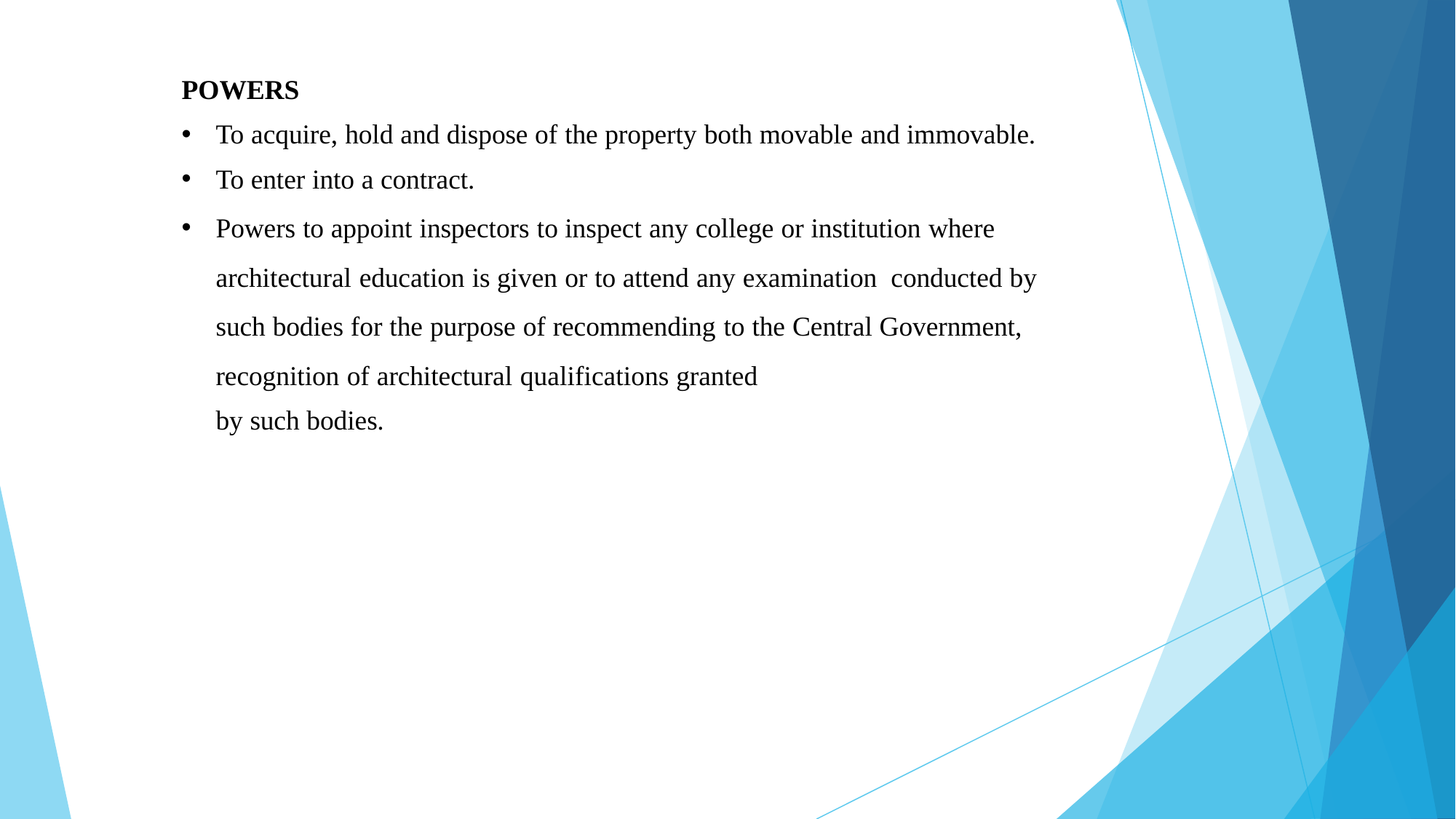

POWERS
To acquire, hold and dispose of the property both movable and immovable.
To enter into a contract.
Powers to appoint inspectors to inspect any college or institution where architectural education is given or to attend any examination  conducted by such bodies for the purpose of recommending to the Central Government, recognition of architectural qualifications granted
by such bodies.